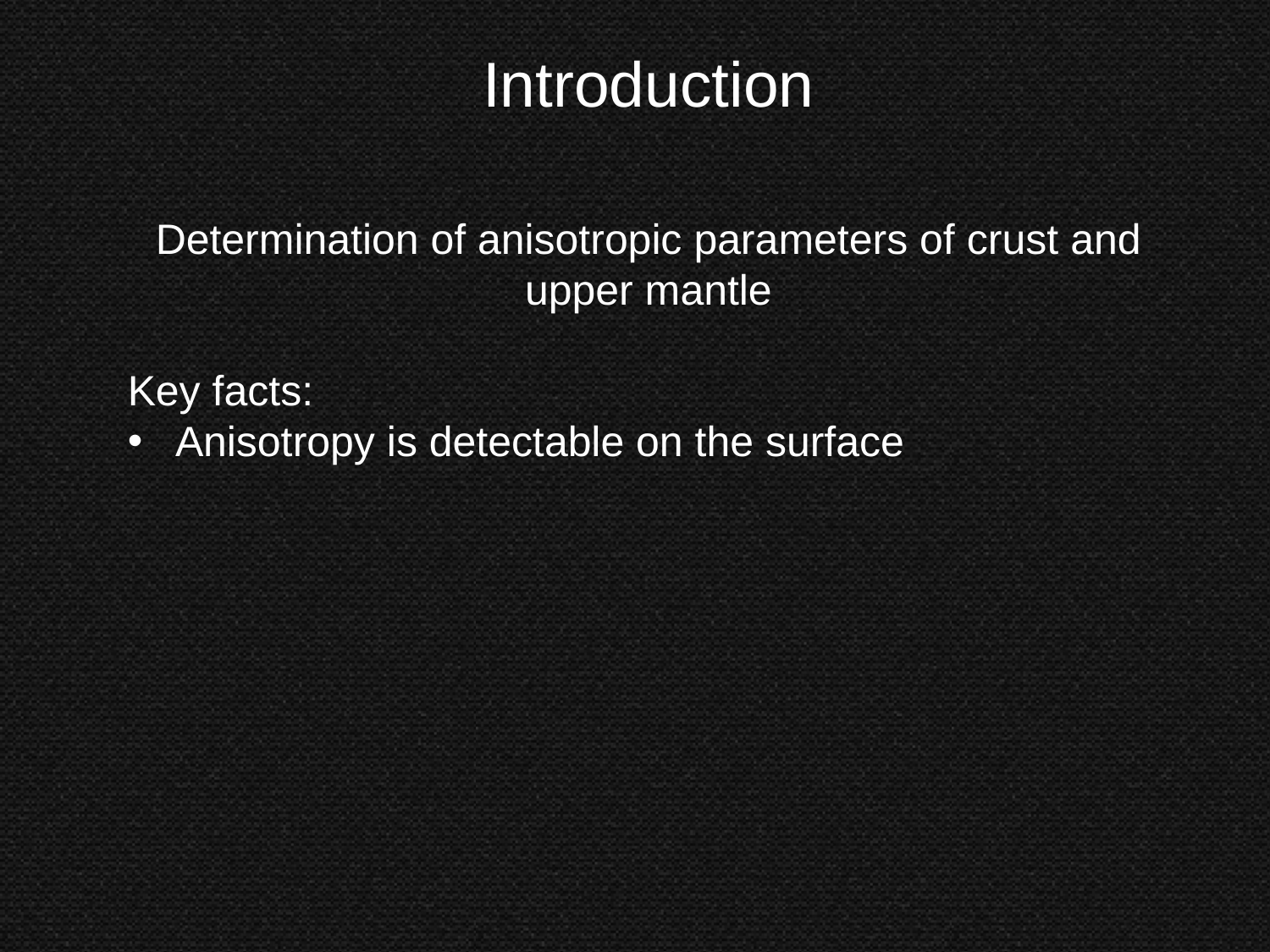

Introduction
Determination of anisotropic parameters of crust and upper mantle
Key facts:
Anisotropy is detectable on the surface